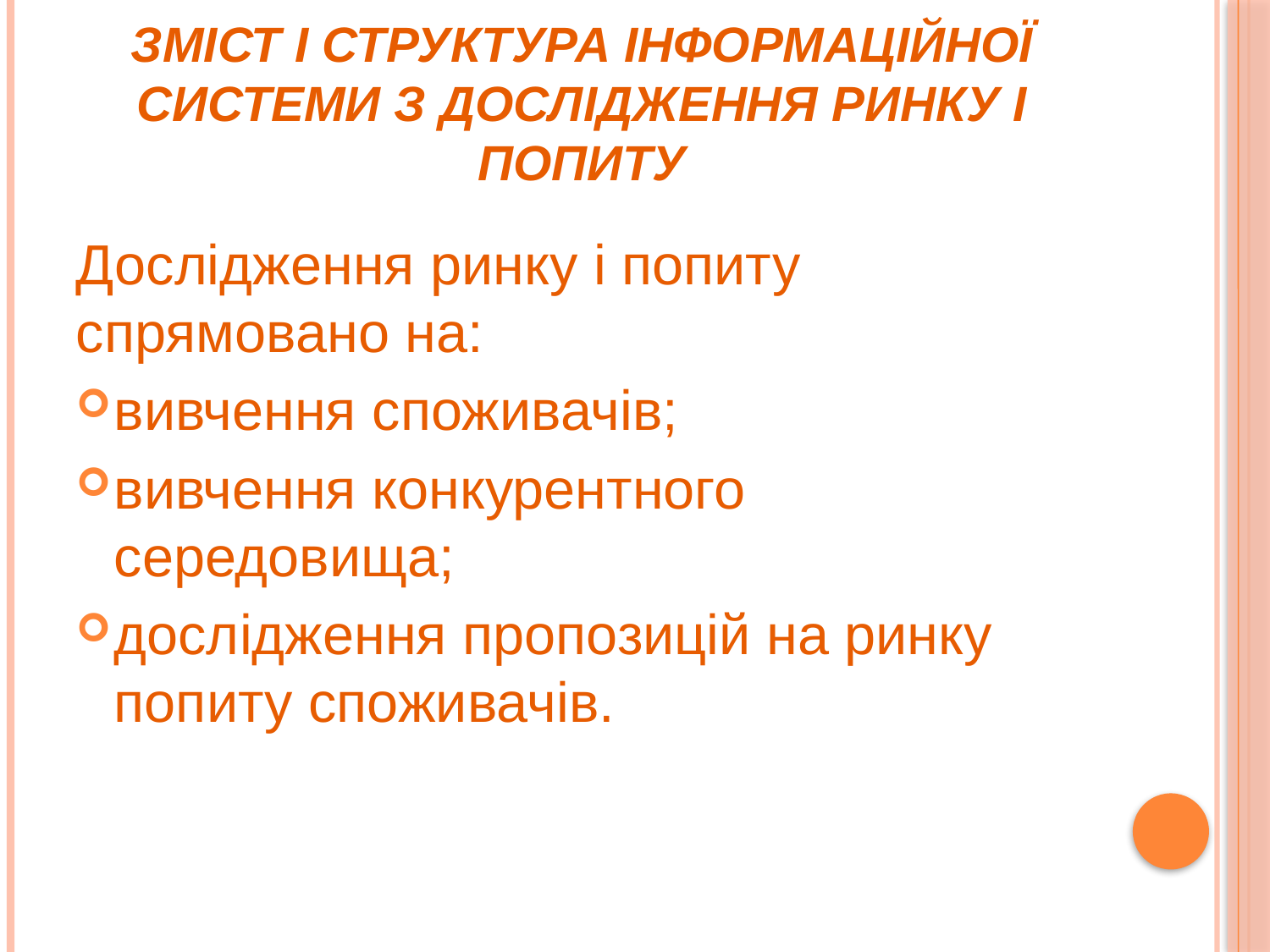

# Зміст і структура інформаційної системи з дослідження ринку і попиту
Дослідження ринку і попиту спрямовано на:
вивчення споживачів;
вивчення конкурентного середовища;
дослідження пропозицій на ринку попиту споживачів.